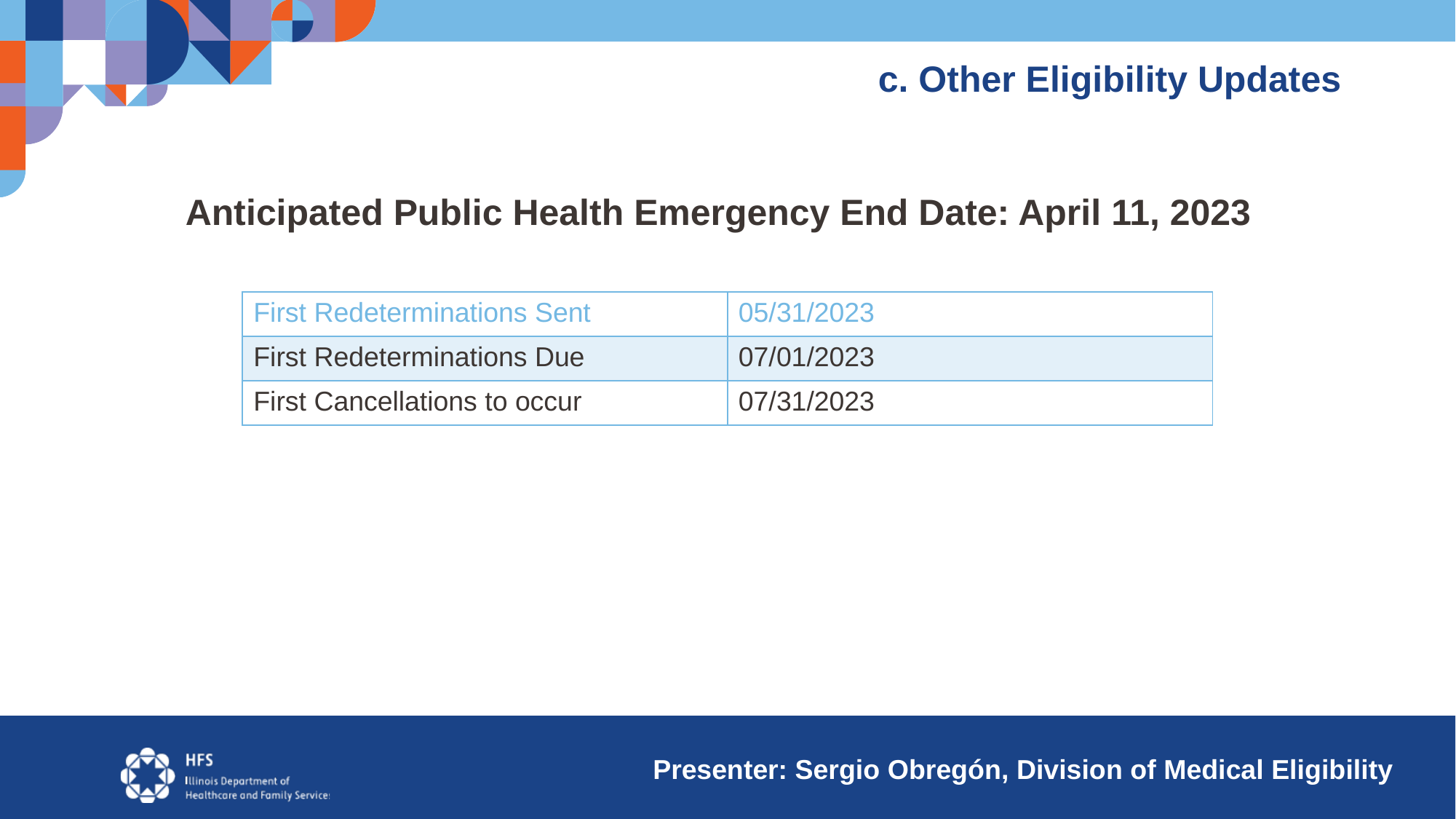

c. Other Eligibility Updates
Anticipated Public Health Emergency End Date: April 11, 2023
| First Redeterminations Sent | 05/31/2023 |
| --- | --- |
| First Redeterminations Due | 07/01/2023 |
| First Cancellations to occur | 07/31/2023 |
                  Presenter: Sergio Obregón, Division of Medical Eligibility